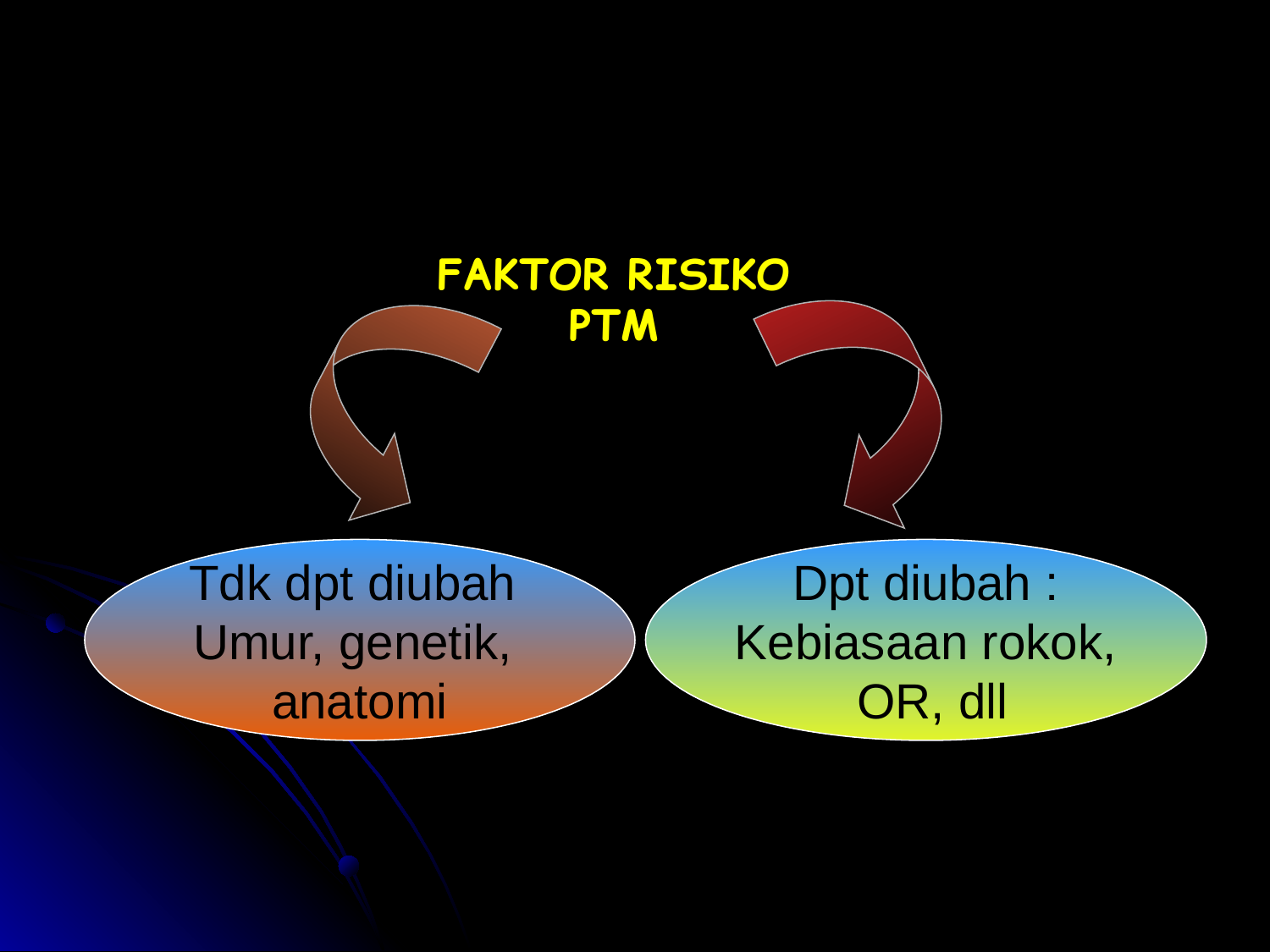

FAKTOR RISIKO
PTM

Tdk dpt diubah
Umur, genetik,
anatomi
Dpt diubah :
Kebiasaan rokok,
 OR, dll